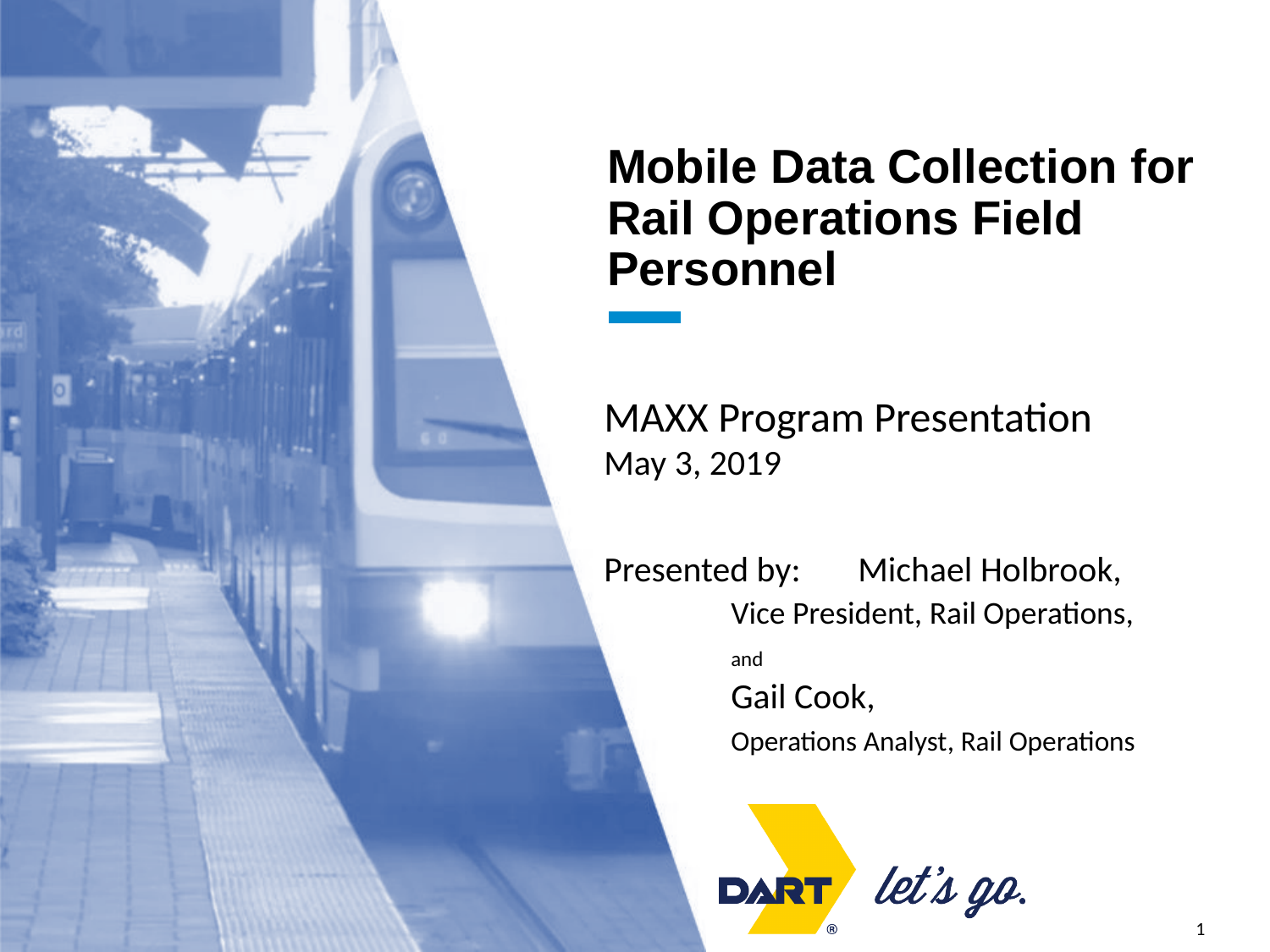

# Mobile Data Collection for Rail Operations Field Personnel
MAXX Program Presentation
May 3, 2019
Presented by:	Michael Holbrook,
	Vice President, Rail Operations,
	and
	Gail Cook,
	Operations Analyst, Rail Operations